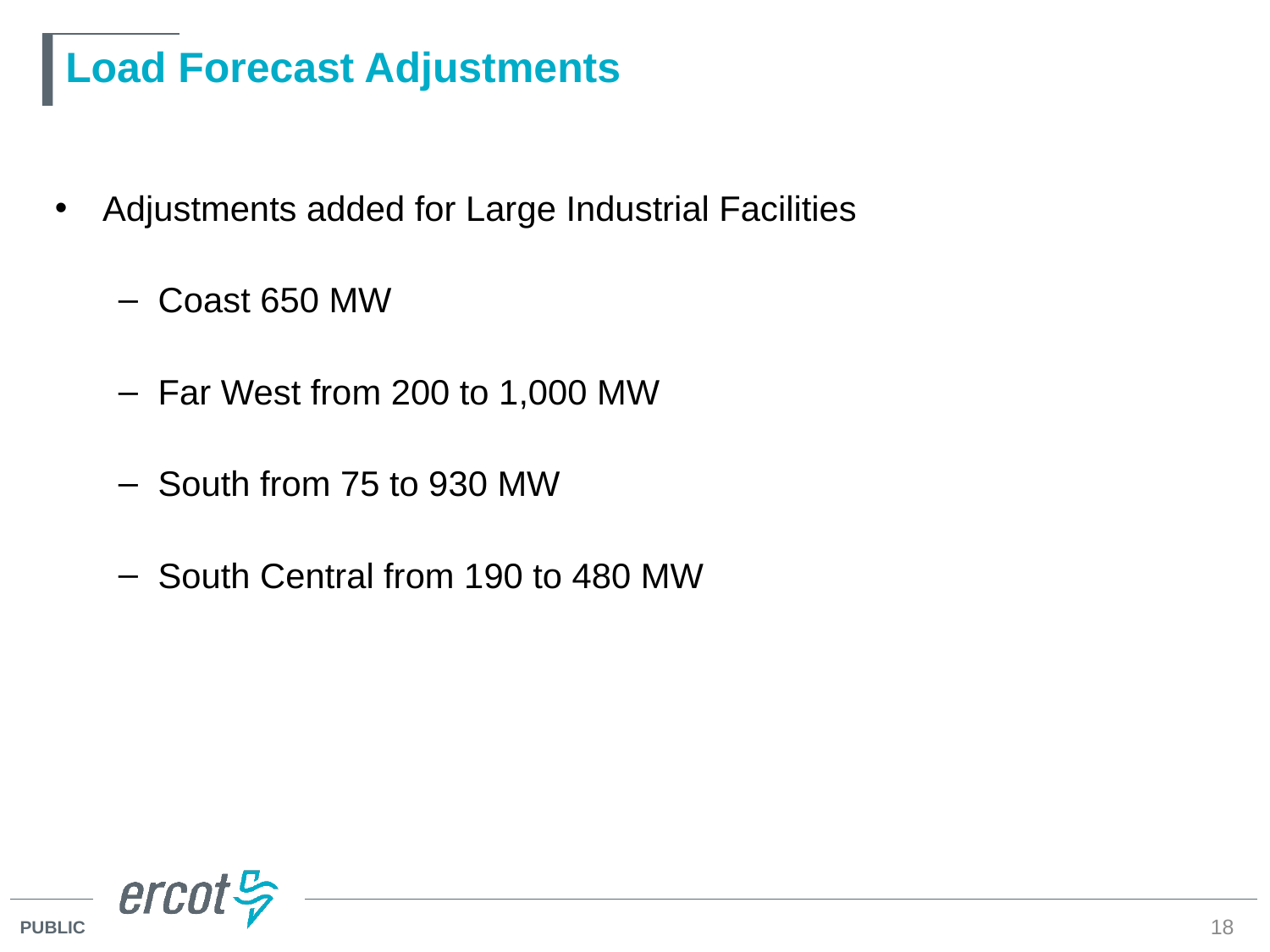

# Load Forecast Adjustments
Adjustments added for Large Industrial Facilities
Coast 650 MW
Far West from 200 to 1,000 MW
South from 75 to 930 MW
South Central from 190 to 480 MW
18